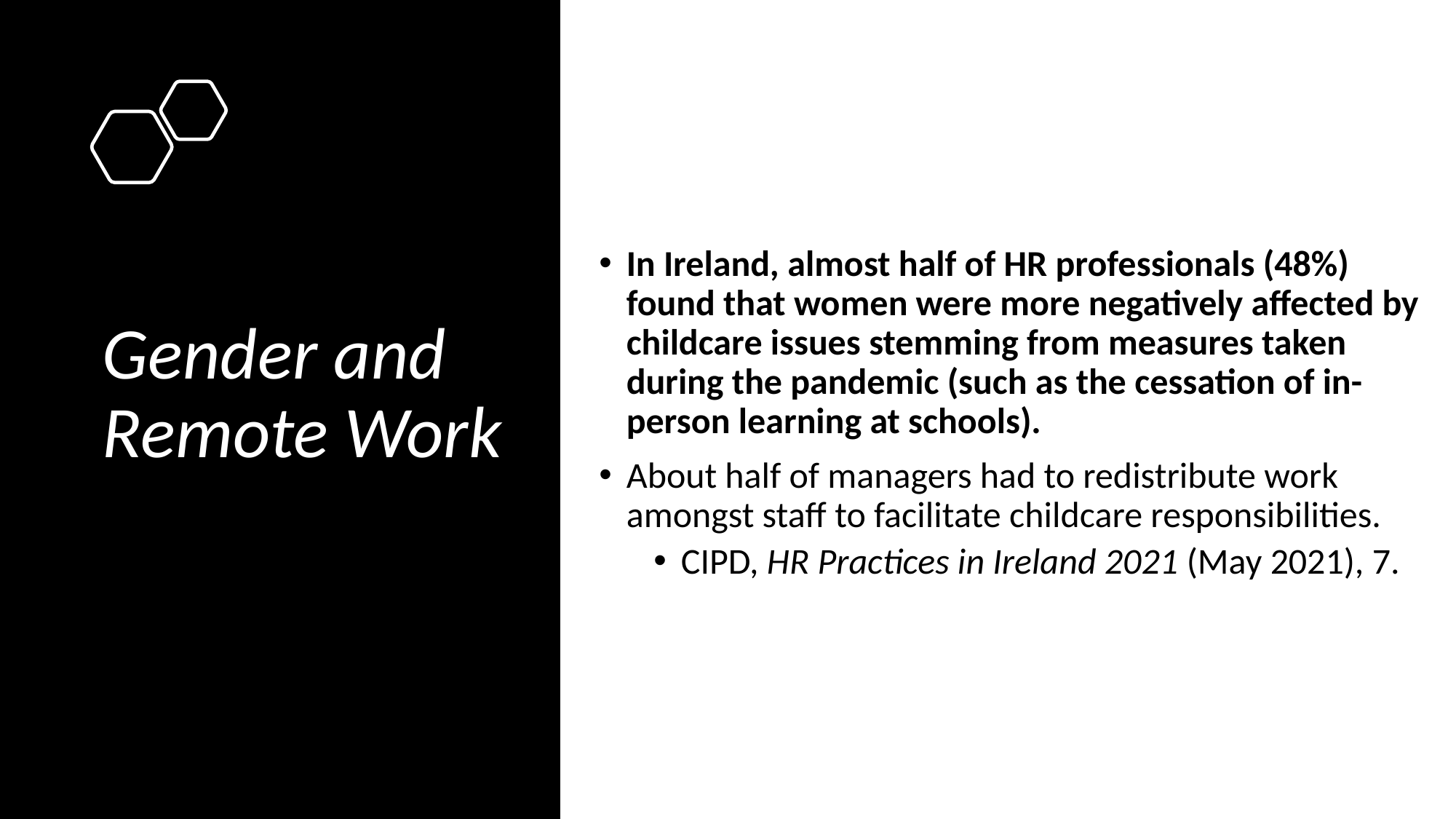

In Ireland, almost half of HR professionals (48%) found that women were more negatively affected by childcare issues stemming from measures taken during the pandemic (such as the cessation of in-person learning at schools).
About half of managers had to redistribute work amongst staff to facilitate childcare responsibilities.
CIPD, HR Practices in Ireland 2021 (May 2021), 7.

# Gender and Remote Work